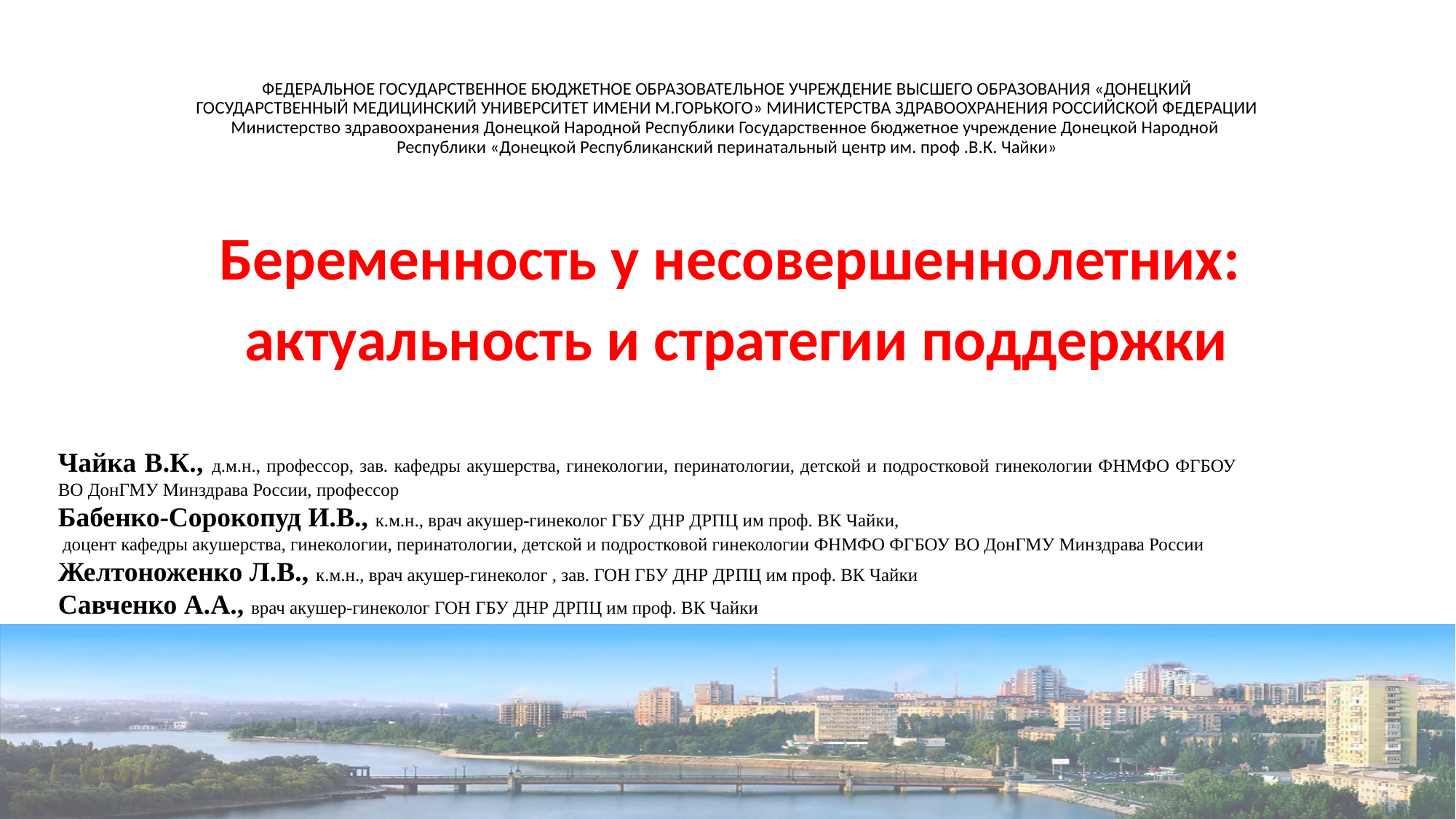

# ФЕДЕРАЛЬНОЕ ГОСУДАРСТВЕННОЕ БЮДЖЕТНОЕ ОБРАЗОВАТЕЛЬНОЕ УЧРЕЖДЕНИЕ ВЫСШЕГО ОБРАЗОВАНИЯ «ДОНЕЦКИЙ ГОСУДАРСТВЕННЫЙ МЕДИЦИНСКИЙ УНИВЕРСИТЕТ ИМЕНИ М.ГОРЬКОГО» МИНИСТЕРСТВА ЗДРАВООХРАНЕНИЯ РОССИЙСКОЙ ФЕДЕРАЦИИ Министерство здравоохранения Донецкой Народной Республики Государственное бюджетное учреждение Донецкой Народной  Республики «Донецкой Республиканский перинатальный центр им. проф .В.К. Чайки»
Беременность у несовершеннолетних:
актуальность и стратегии поддержки
Чайка В.К., д.м.н., профессор, зав. кафедры акушерства, гинекологии, перинатологии, детской и подростковой гинекологии ФНМФО ФГБОУ ВО ДонГМУ Минздрава России, профессор
Бабенко-Сорокопуд И.В., к.м.н., врач акушер-гинеколог ГБУ ДНР ДРПЦ им проф. ВК Чайки,
 доцент кафедры акушерства, гинекологии, перинатологии, детской и подростковой гинекологии ФНМФО ФГБОУ ВО ДонГМУ Минздрава России
Желтоноженко Л.В., к.м.н., врач акушер-гинеколог , зав. ГОН ГБУ ДНР ДРПЦ им проф. ВК Чайки
Савченко А.А., врач акушер-гинеколог ГОН ГБУ ДНР ДРПЦ им проф. ВК Чайки